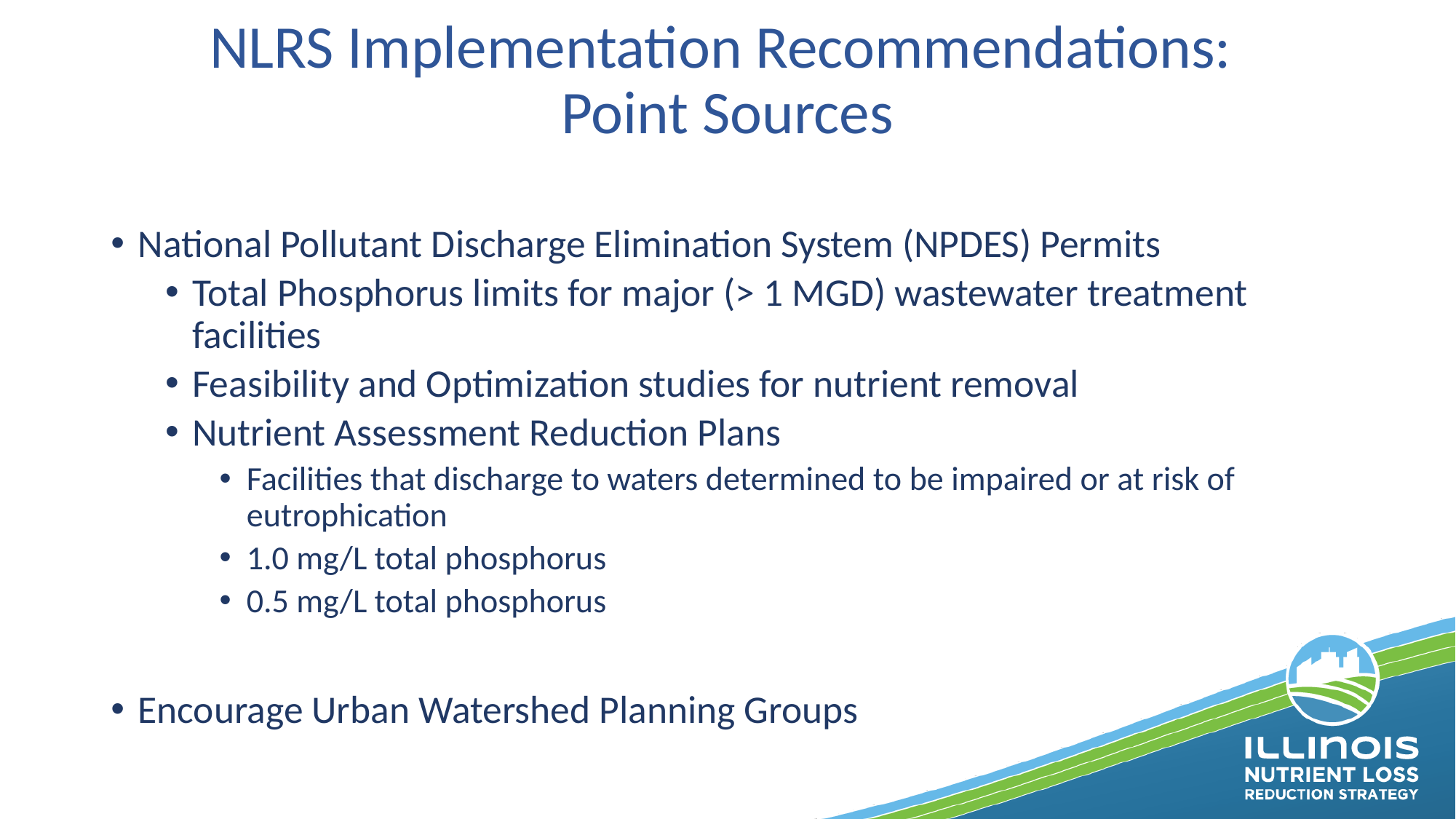

# NLRS Implementation Recommendations: Point Sources
National Pollutant Discharge Elimination System (NPDES) Permits
Total Phosphorus limits for major (> 1 MGD) wastewater treatment facilities
Feasibility and Optimization studies for nutrient removal
Nutrient Assessment Reduction Plans
Facilities that discharge to waters determined to be impaired or at risk of eutrophication
1.0 mg/L total phosphorus
0.5 mg/L total phosphorus

Encourage Urban Watershed Planning Groups